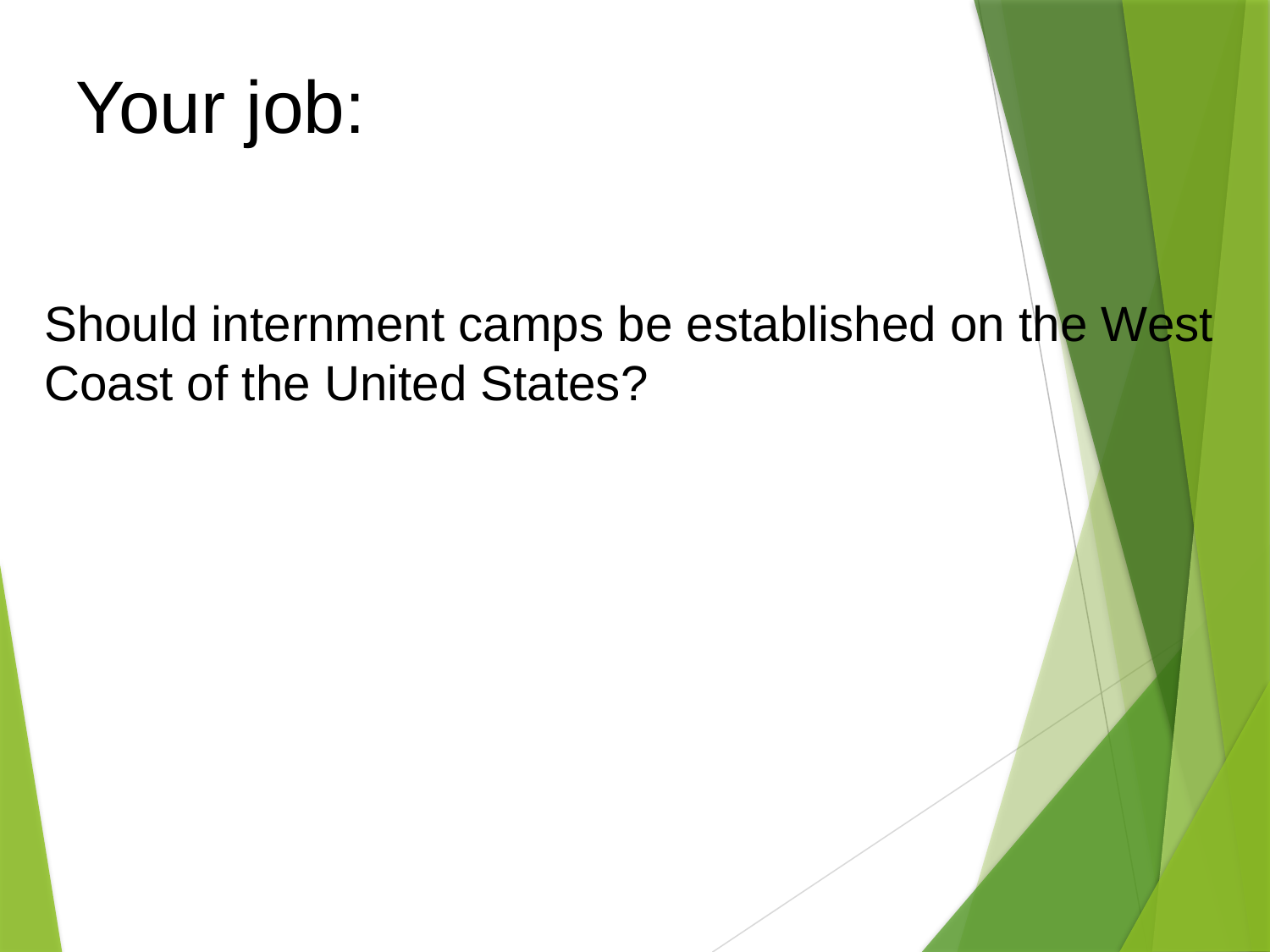

Your job:
Should internment camps be established on the West Coast of the United States?